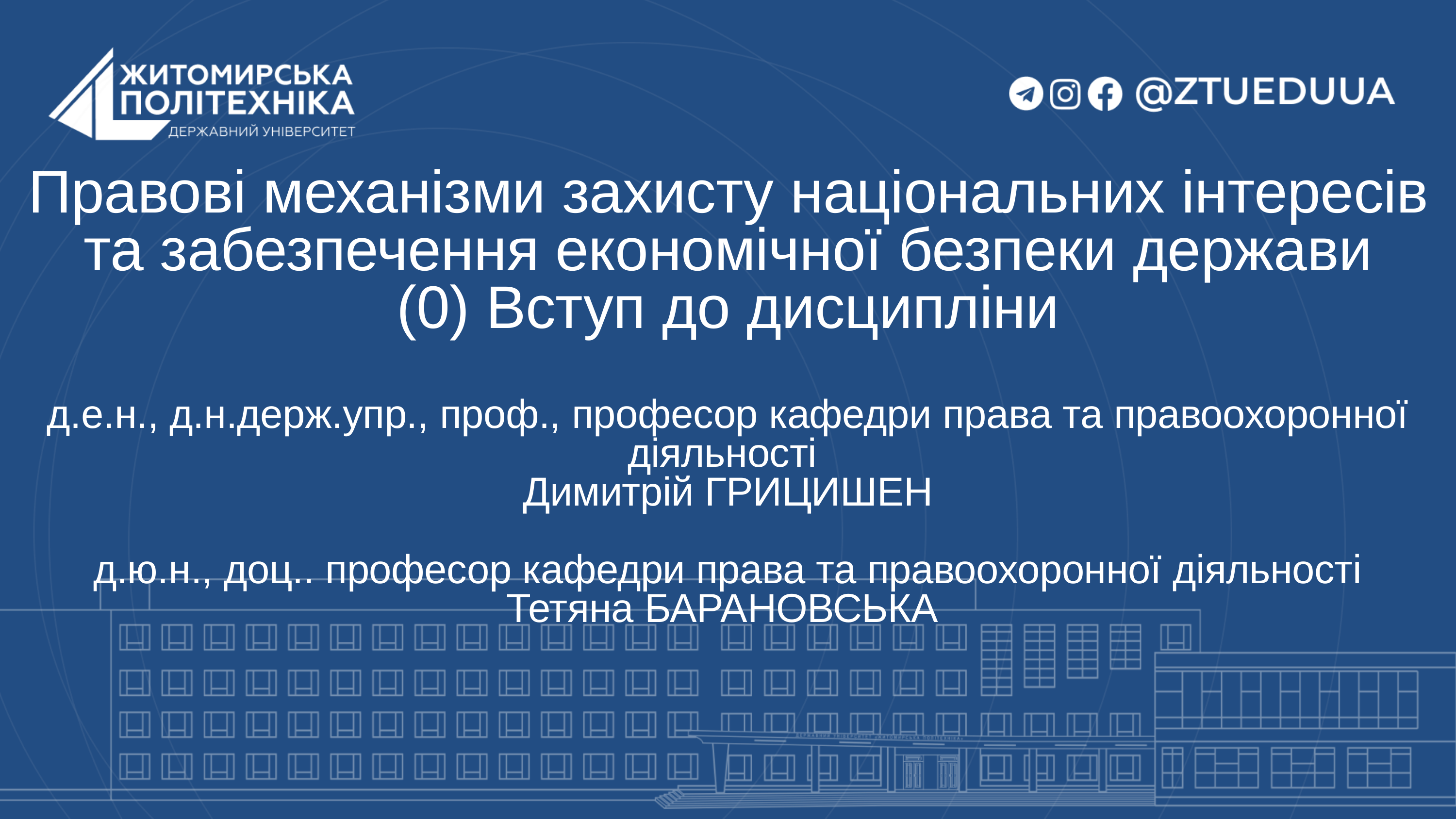

Правові механізми захисту національних інтересів та забезпечення економічної безпеки держави
(0) Вступ до дисципліни

д.е.н., д.н.держ.упр., проф., професор кафедри права та правоохоронної діяльності
Димитрій ГРИЦИШЕН

д.ю.н., доц.. професор кафедри права та правоохоронної діяльності
Тетяна БАРАНОВСЬКА